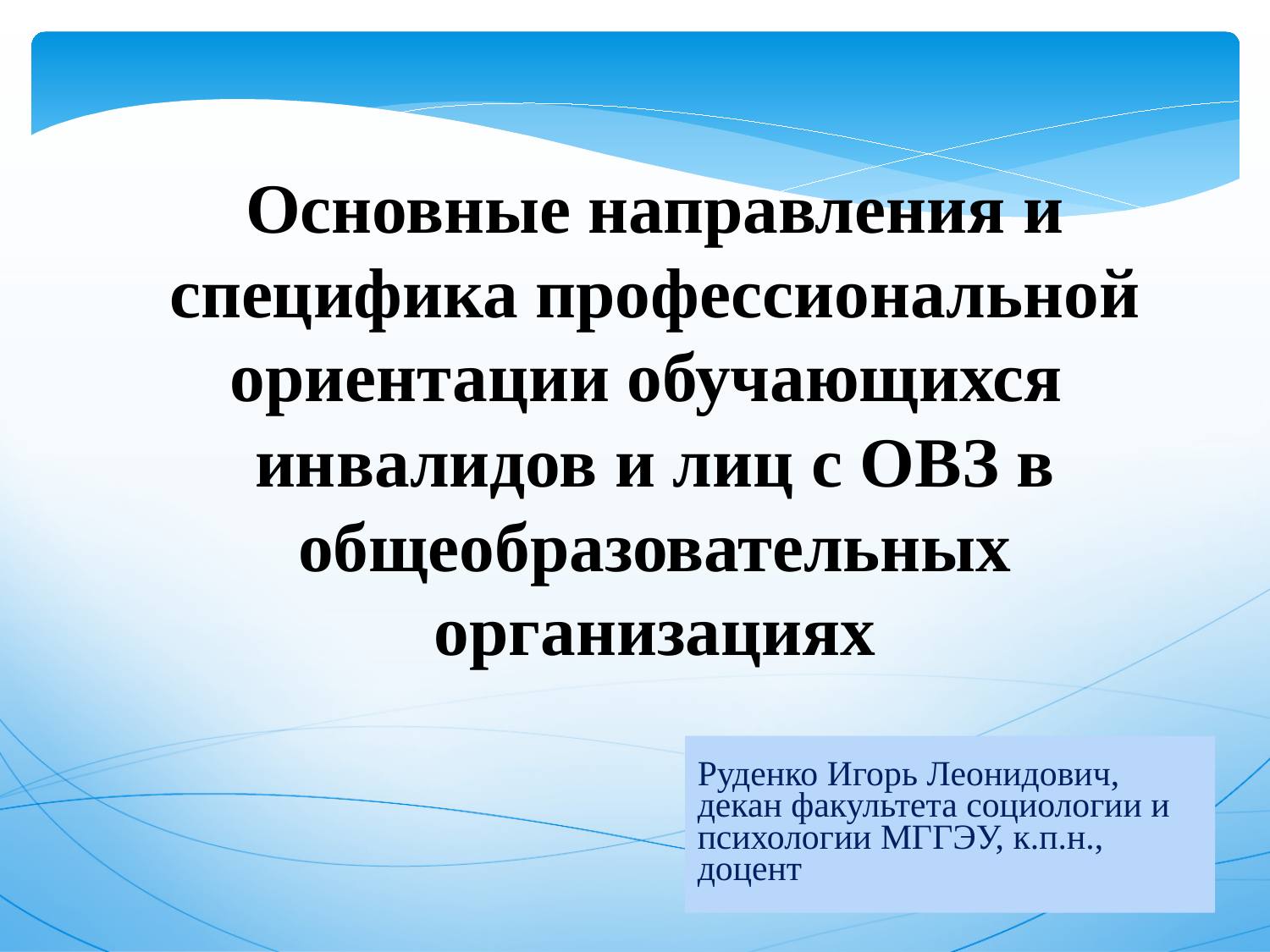

Основные направления и специфика профессиональной ориентации обучающихся  инвалидов и лиц с ОВЗ в общеобразовательных организациях
Руденко Игорь Леонидович, декан факультета социологии и психологии МГГЭУ, к.п.н., доцент